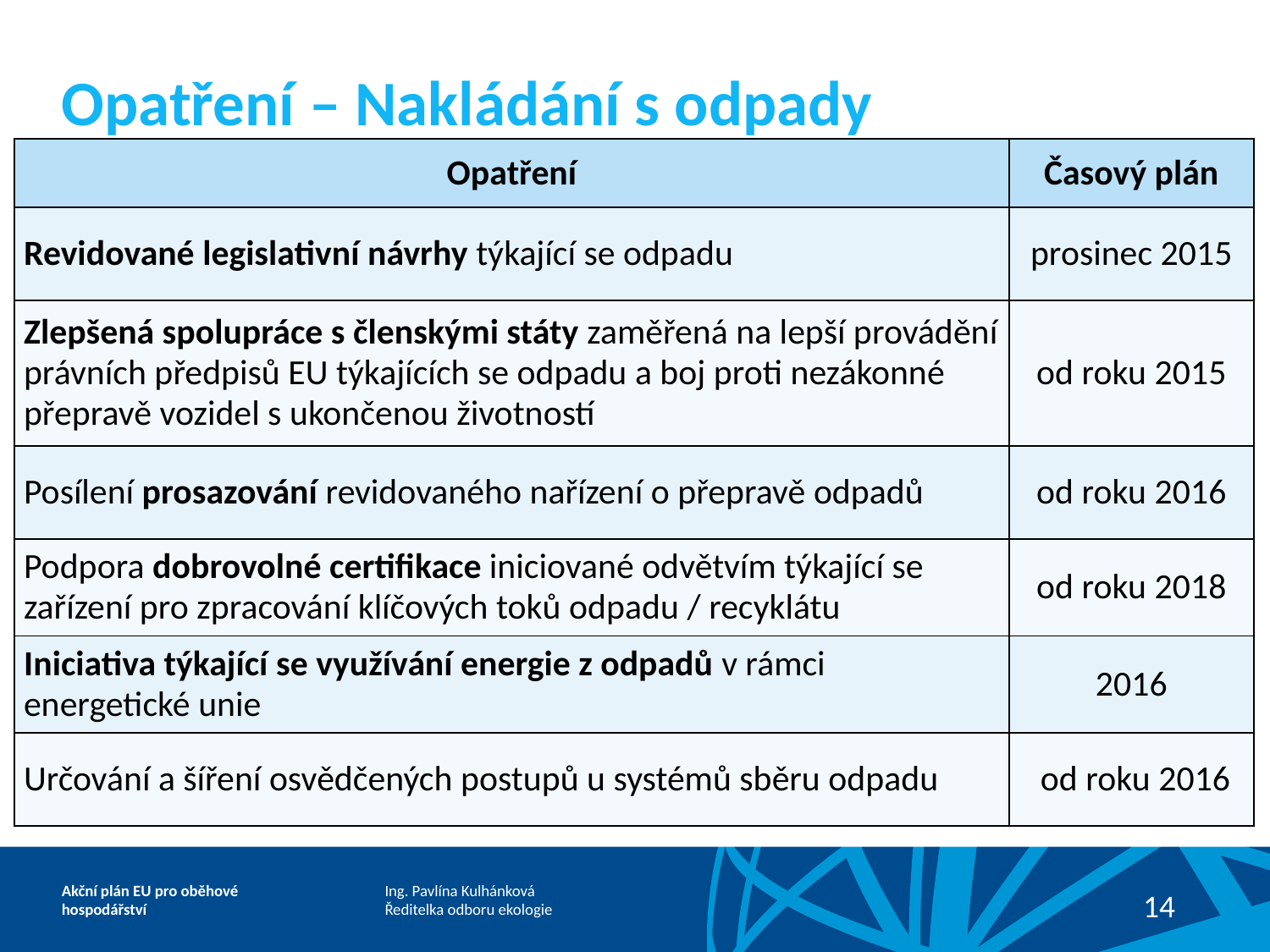

# Opatření – Nakládání s odpady
| Opatření | Časový plán |
| --- | --- |
| Revidované legislativní návrhy týkající se odpadu | prosinec 2015 |
| Zlepšená spolupráce s členskými státy zaměřená na lepší provádění právních předpisů EU týkajících se odpadu a boj proti nezákonné přepravě vozidel s ukončenou životností | od roku 2015 |
| Posílení prosazování revidovaného nařízení o přepravě odpadů | od roku 2016 |
| Podpora dobrovolné certifikace iniciované odvětvím týkající se zařízení pro zpracování klíčových toků odpadu / recyklátu | od roku 2018 |
| Iniciativa týkající se využívání energie z odpadů v rámci energetické unie | 2016 |
| Určování a šíření osvědčených postupů u systémů sběru odpadu | od roku 2016 |